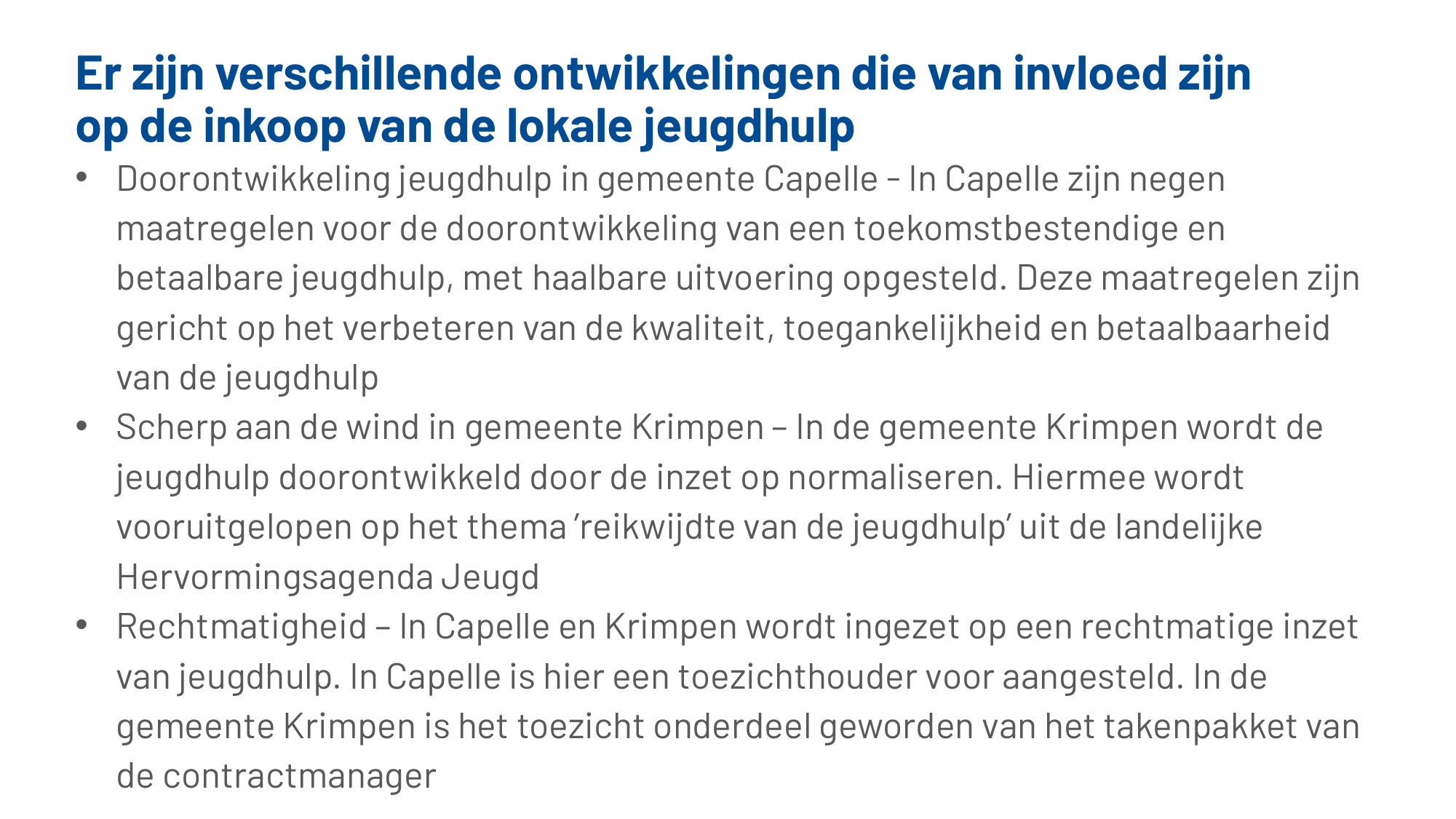

Er zijn verschillende ontwikkelingen die van invloed zijn op de inkoop van de lokale jeugdhulp
Doorontwikkeling jeugdhulp in gemeente Capelle - In Capelle zijn negen maatregelen voor de doorontwikkeling van een toekomstbestendige en betaalbare jeugdhulp, met haalbare uitvoering opgesteld. Deze maatregelen zijn gericht op het verbeteren van de kwaliteit, toegankelijkheid en betaalbaarheid van de jeugdhulp
Scherp aan de wind in gemeente Krimpen – In de gemeente Krimpen wordt de jeugdhulp doorontwikkeld door de inzet op normaliseren. Hiermee wordt vooruitgelopen op het thema ’reikwijdte van de jeugdhulp’ uit de landelijke Hervormingsagenda Jeugd
Rechtmatigheid – In Capelle en Krimpen wordt ingezet op een rechtmatige inzet van jeugdhulp. In Capelle is hier een toezichthouder voor aangesteld. In de gemeente Krimpen is het toezicht onderdeel geworden van het takenpakket van de contractmanager